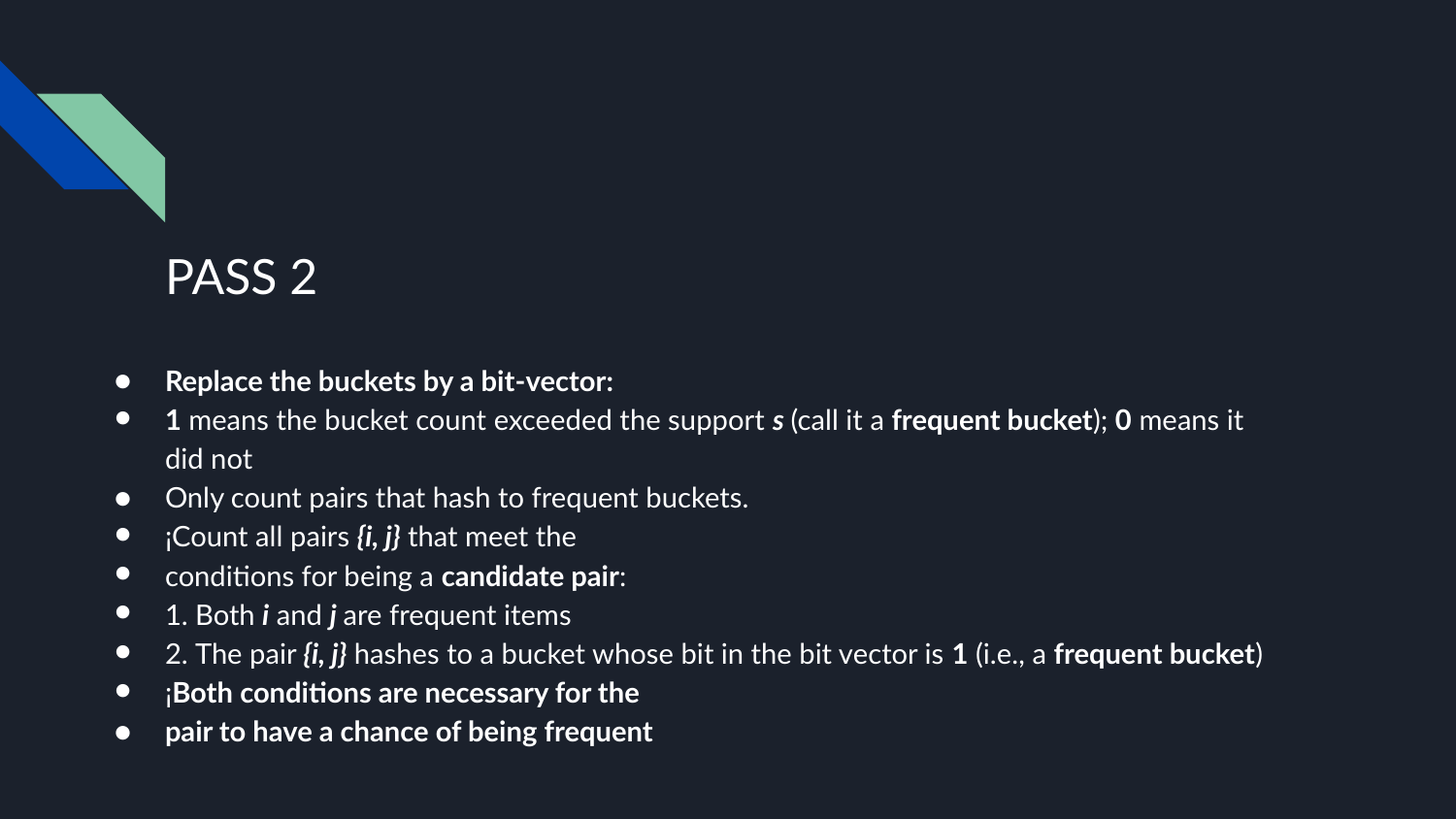

# PASS 2
Replace the buckets by a bit-vector:
1 means the bucket count exceeded the support s (call it a frequent bucket); 0 means it did not
Only count pairs that hash to frequent buckets.
¡Count all pairs {i, j} that meet the
conditions for being a candidate pair:
1. Both i and j are frequent items
2. The pair {i, j} hashes to a bucket whose bit in the bit vector is 1 (i.e., a frequent bucket)
¡Both conditions are necessary for the
pair to have a chance of being frequent